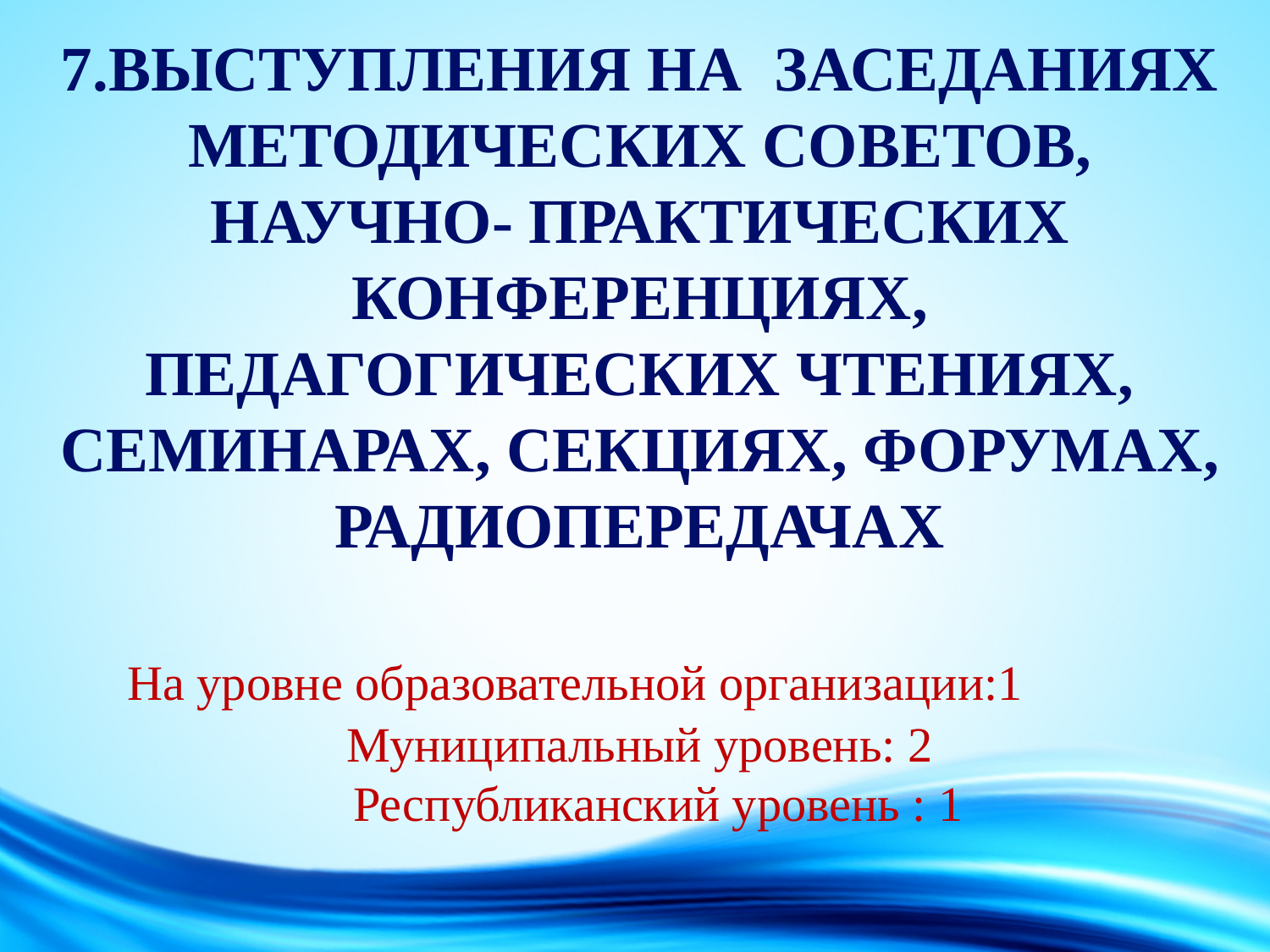

# 7.ВЫСТУПЛЕНИЯ НА  ЗАСЕДАНИЯХ МЕТОДИЧЕСКИХ СОВЕТОВ, НАУЧНО- ПРАКТИЧЕСКИХ КОНФЕРЕНЦИЯХ, ПЕДАГОГИЧЕСКИХ ЧТЕНИЯХ, СЕМИНАРАХ, СЕКЦИЯХ, ФОРУМАХ, РАДИОПЕРЕДАЧАХ На уровне образовательной организации:1             Муниципальный уровень: 2 Республиканский уровень : 1